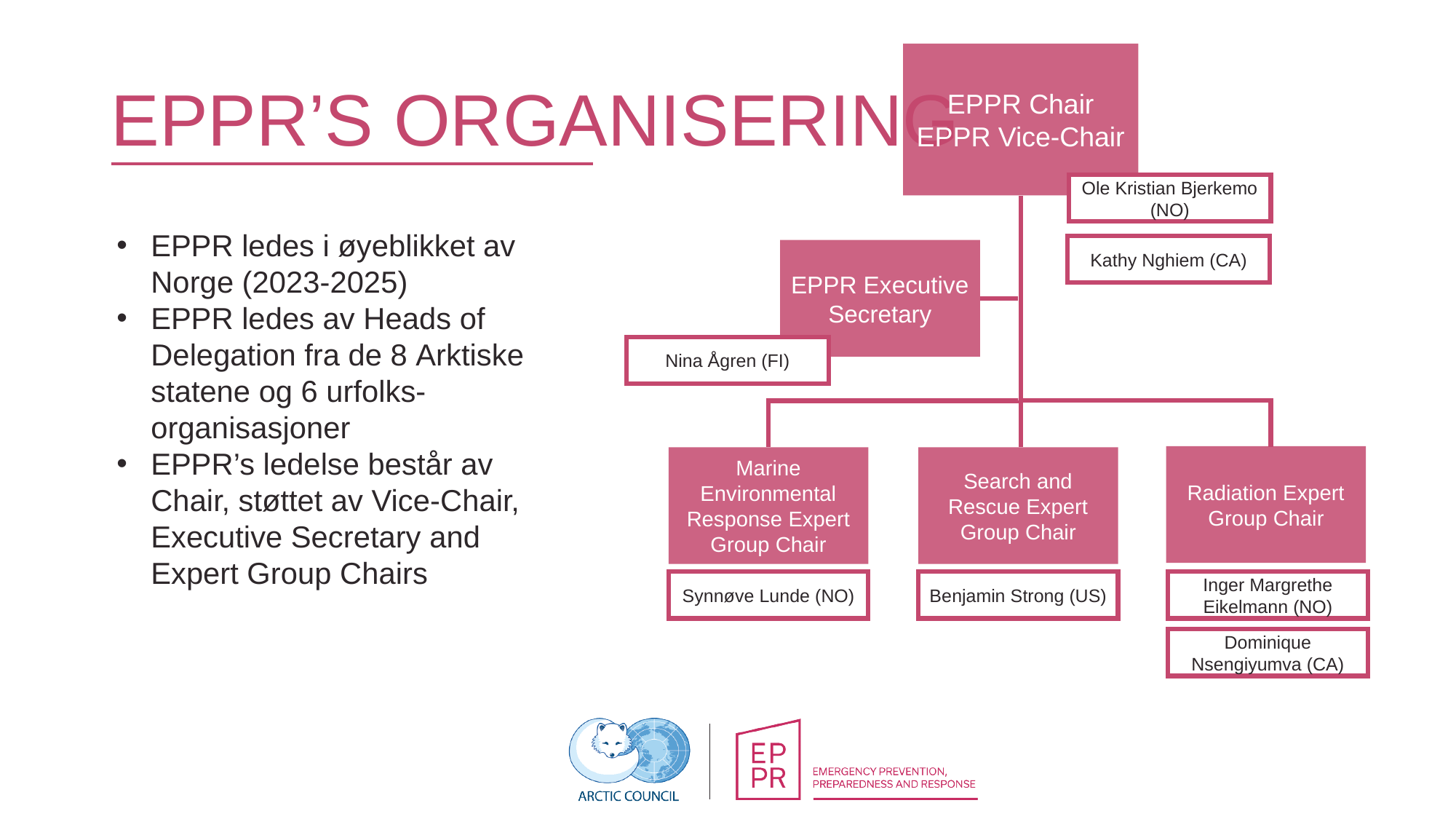

# EPPR’s organisering
EPPR Chair
EPPR Vice-Chair
EPPR Executive Secretary
Radiation Expert Group Chair
Marine Environmental Response Expert Group Chair
Search and Rescue Expert Group Chair
Ole Kristian Bjerkemo (NO)
EPPR ledes i øyeblikket av Norge (2023-2025)
EPPR ledes av Heads of Delegation fra de 8 Arktiske statene og 6 urfolks-organisasjoner
EPPR’s ledelse består av  Chair, støttet av Vice-Chair, Executive Secretary and Expert Group Chairs

Kathy Nghiem (CA)
Nina Ågren (FI)
Synnøve Lunde (NO)
Benjamin Strong (US)
Inger Margrethe Eikelmann (NO)
Dominique Nsengiyumva (CA)